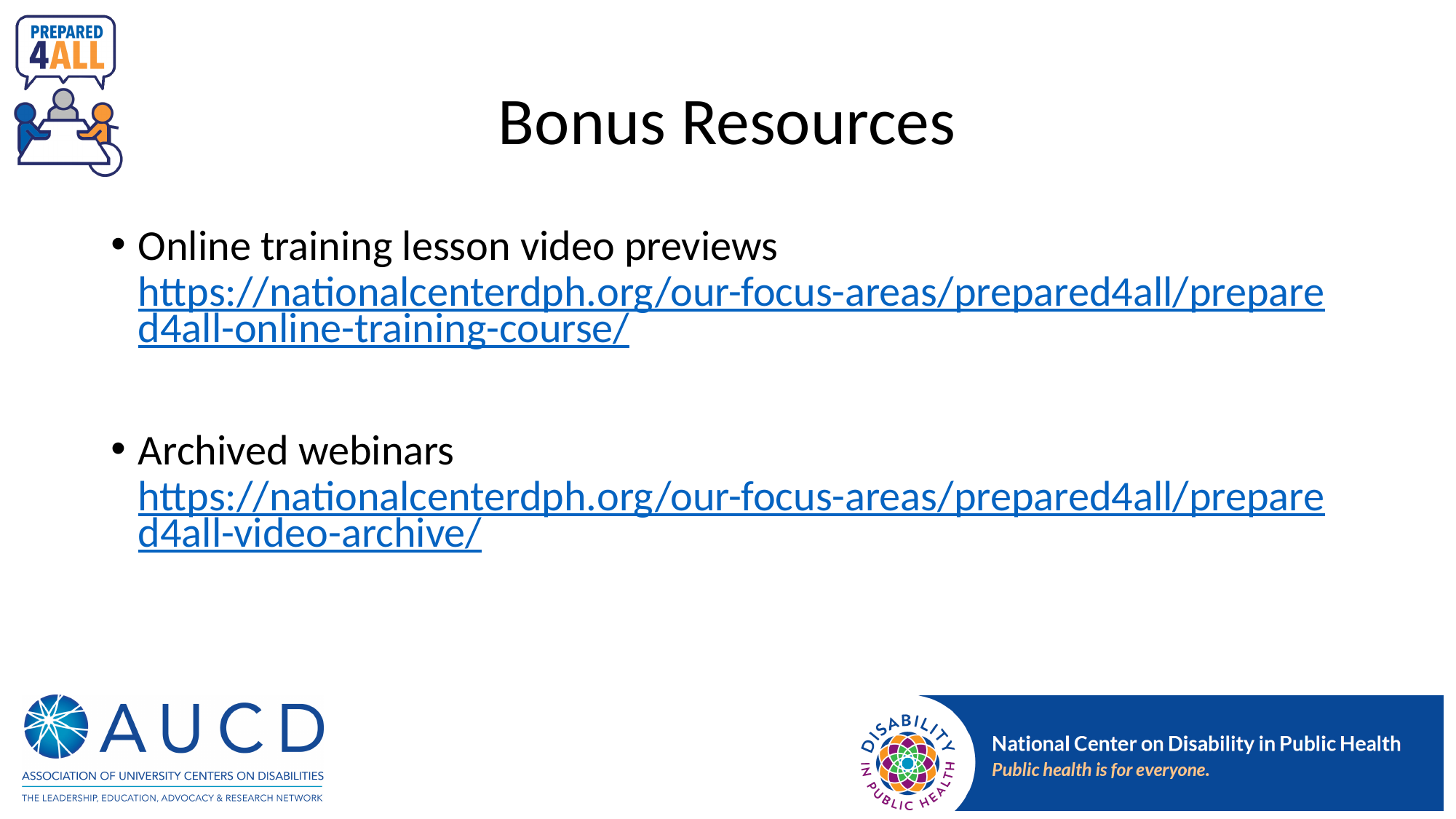

# Bonus Resources
Online training lesson video previews https://nationalcenterdph.org/our-focus-areas/prepared4all/prepared4all-online-training-course/

Archived webinars https://nationalcenterdph.org/our-focus-areas/prepared4all/prepared4all-video-archive/